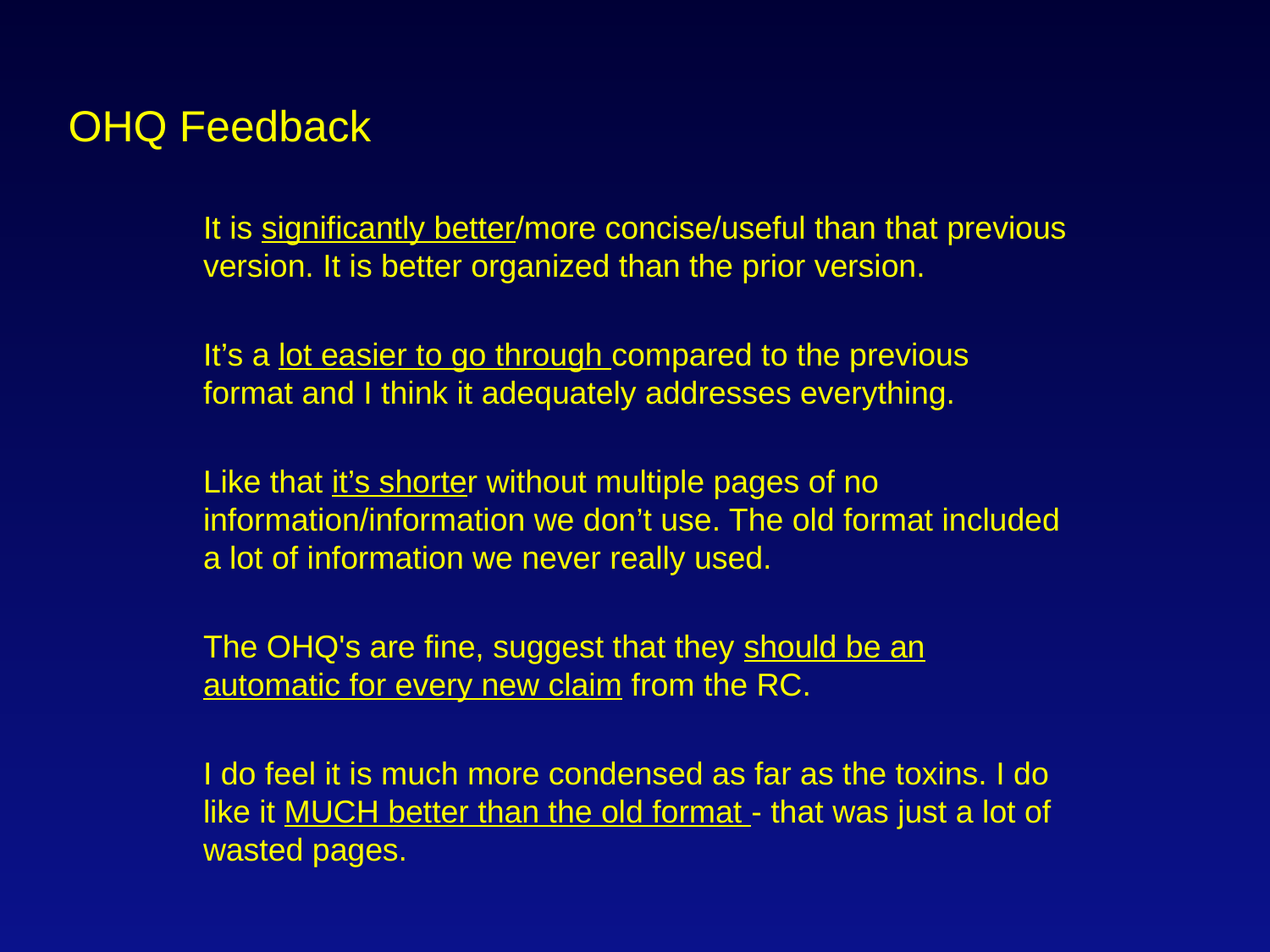

# OHQ Feedback
It is significantly better/more concise/useful than that previous version. It is better organized than the prior version.

It’s a lot easier to go through compared to the previous format and I think it adequately addresses everything.

Like that it’s shorter without multiple pages of no information/information we don’t use. The old format included a lot of information we never really used.

The OHQ's are fine, suggest that they should be an automatic for every new claim from the RC.

I do feel it is much more condensed as far as the toxins. I do like it MUCH better than the old format - that was just a lot of wasted pages.